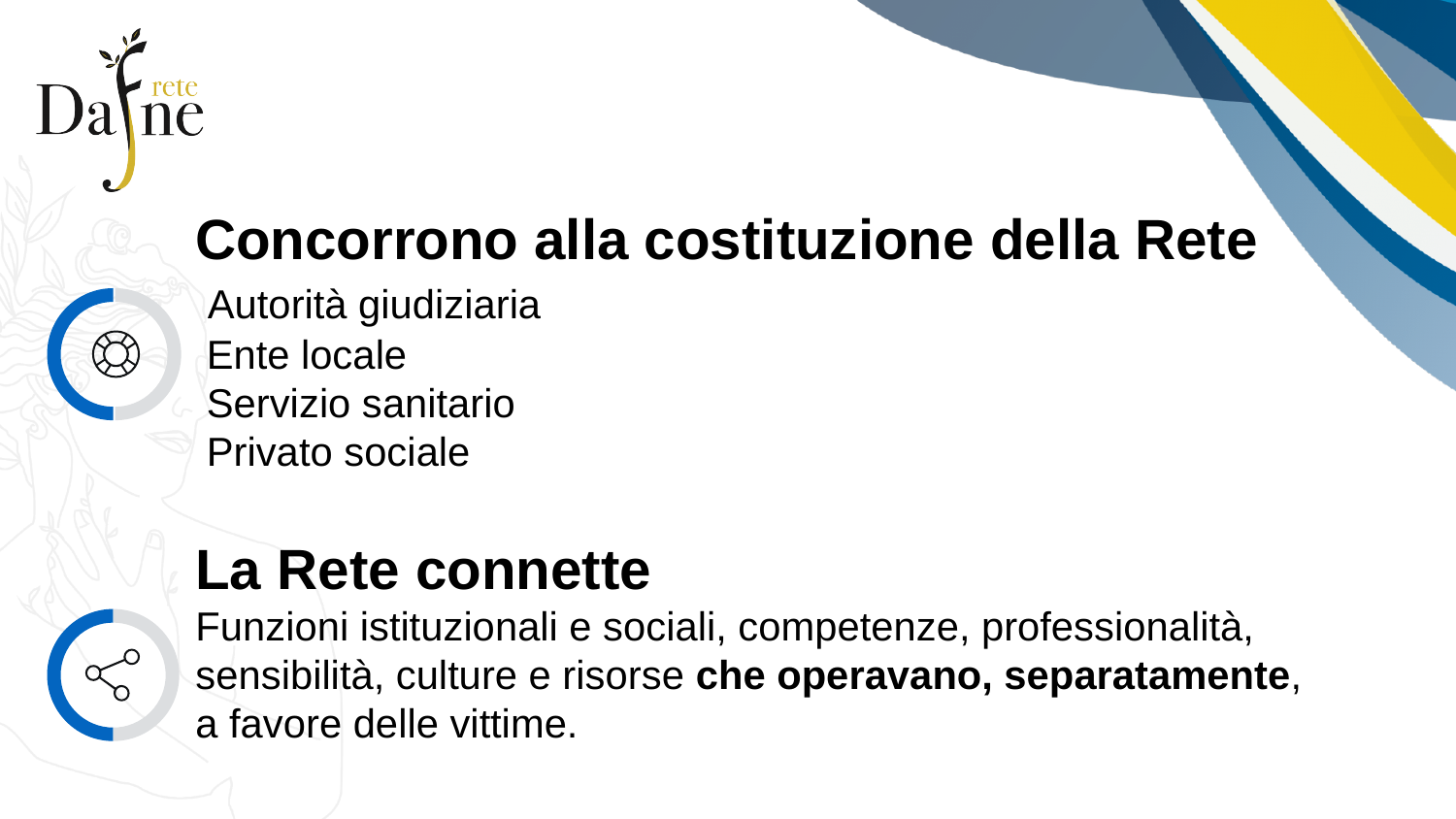

Concorrono alla costituzione della Rete
 Autorità giudiziaria
 Ente locale
 Servizio sanitario
 Privato sociale

La Rete connette
Funzioni istituzionali e sociali, competenze, professionalità, sensibilità, culture e risorse che operavano, separatamente, a favore delle vittime.